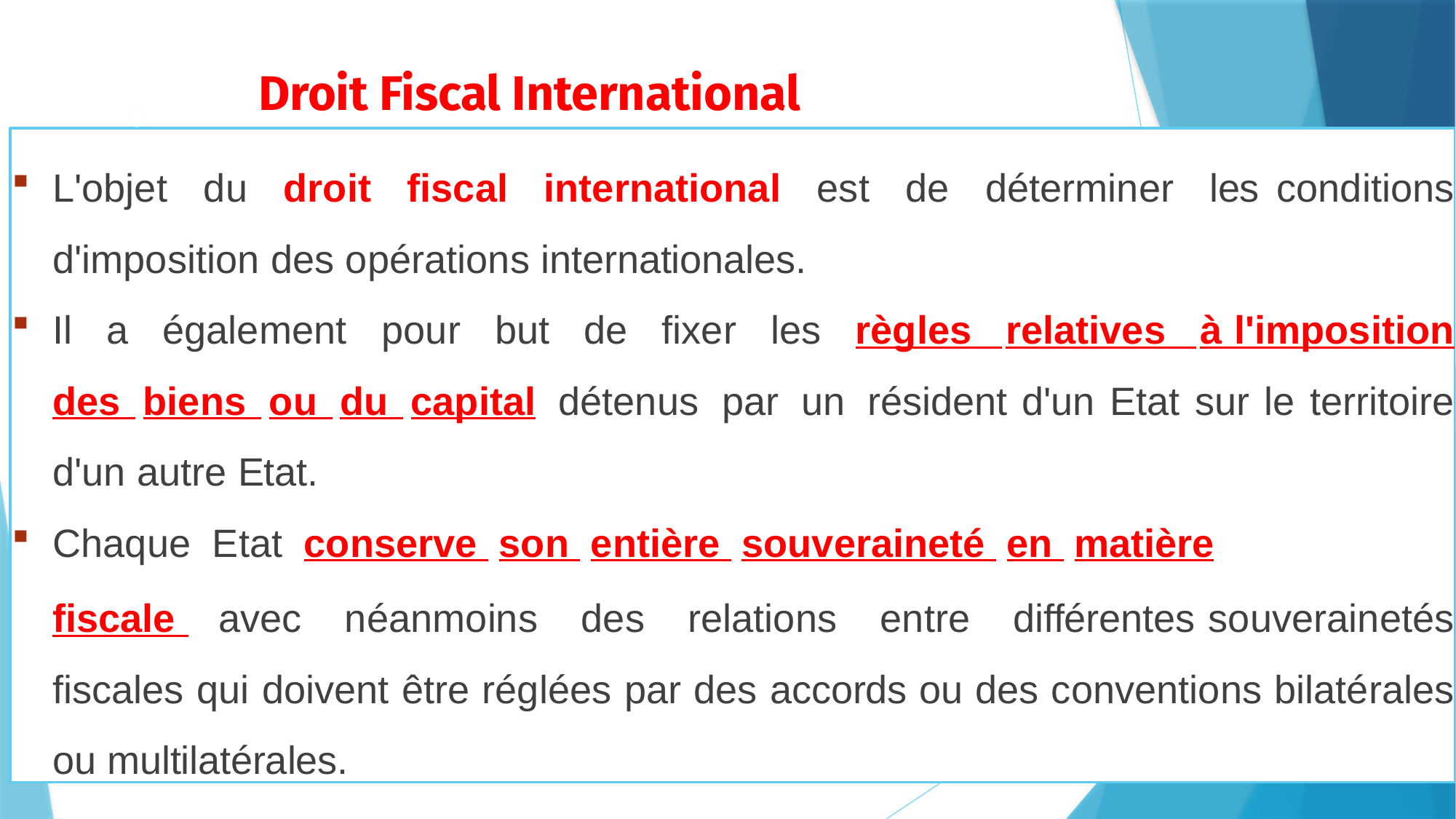

Droit Fiscal International
8
L'objet  du  droit  fiscal  international  est  de  déterminer  les conditions d'imposition des opérations internationales.
Il  a  également  pour  but  de  fixer  les  règles  relatives  à l'imposition des biens ou du capital détenus par un résident d'un Etat sur le territoire d'un autre Etat.
Chaque Etat conserve son entière souveraineté en matière
fiscale  avec  néanmoins  des  relations  entre  différentes souverainetés fiscales qui doivent être réglées par des accords ou des conventions bilatérales ou multilatérales.
19